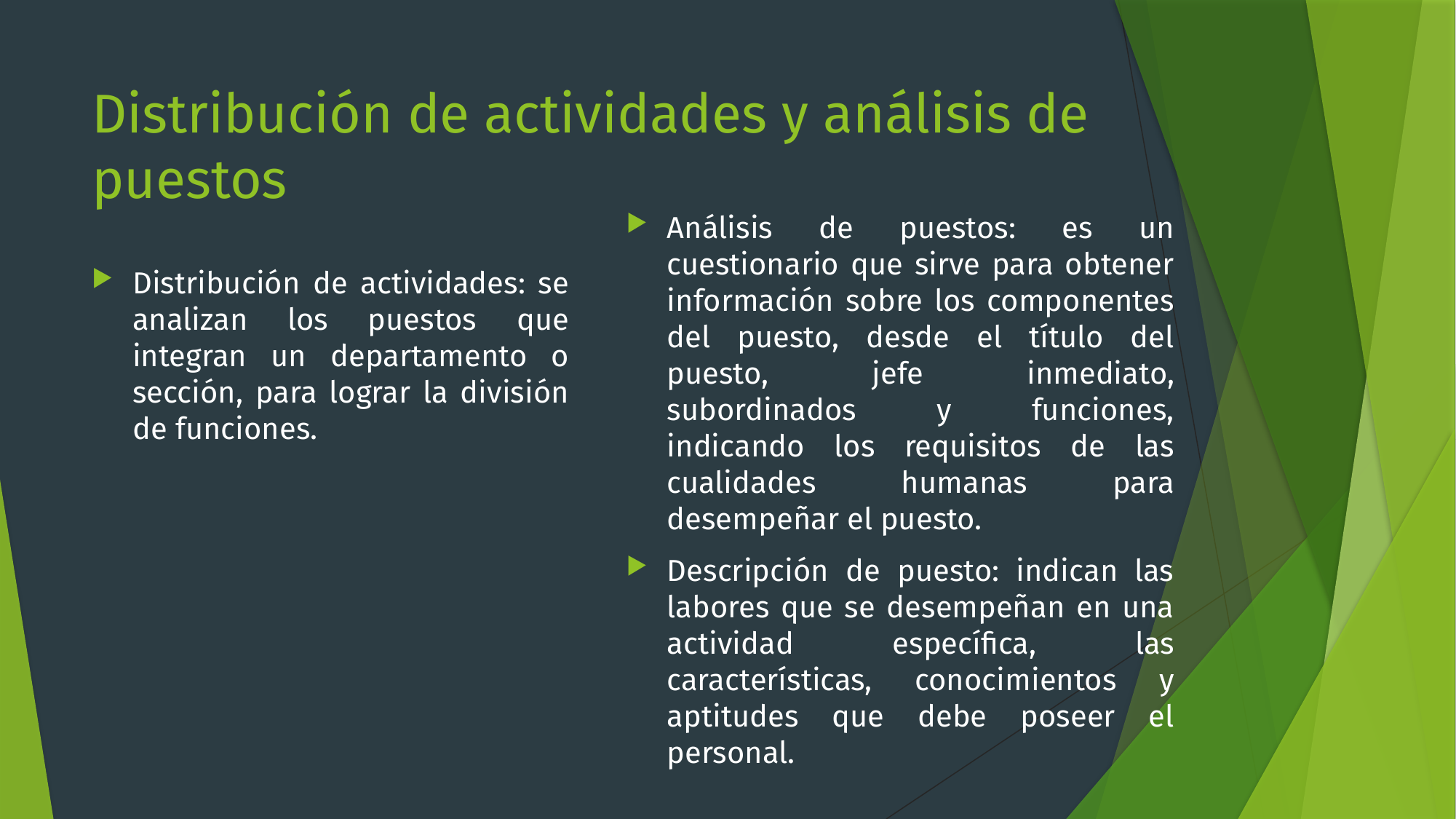

# Distribución de actividades y análisis de puestos
Análisis de puestos: es un cuestionario que sirve para obtener información sobre los componentes del puesto, desde el título del puesto, jefe inmediato, subordinados y funciones, indicando los requisitos de las cualidades humanas para desempeñar el puesto.
Descripción de puesto: indican las labores que se desempeñan en una actividad específica, las características, conocimientos y aptitudes que debe poseer el personal.
Distribución de actividades: se analizan los puestos que integran un departamento o sección, para lograr la división de funciones.